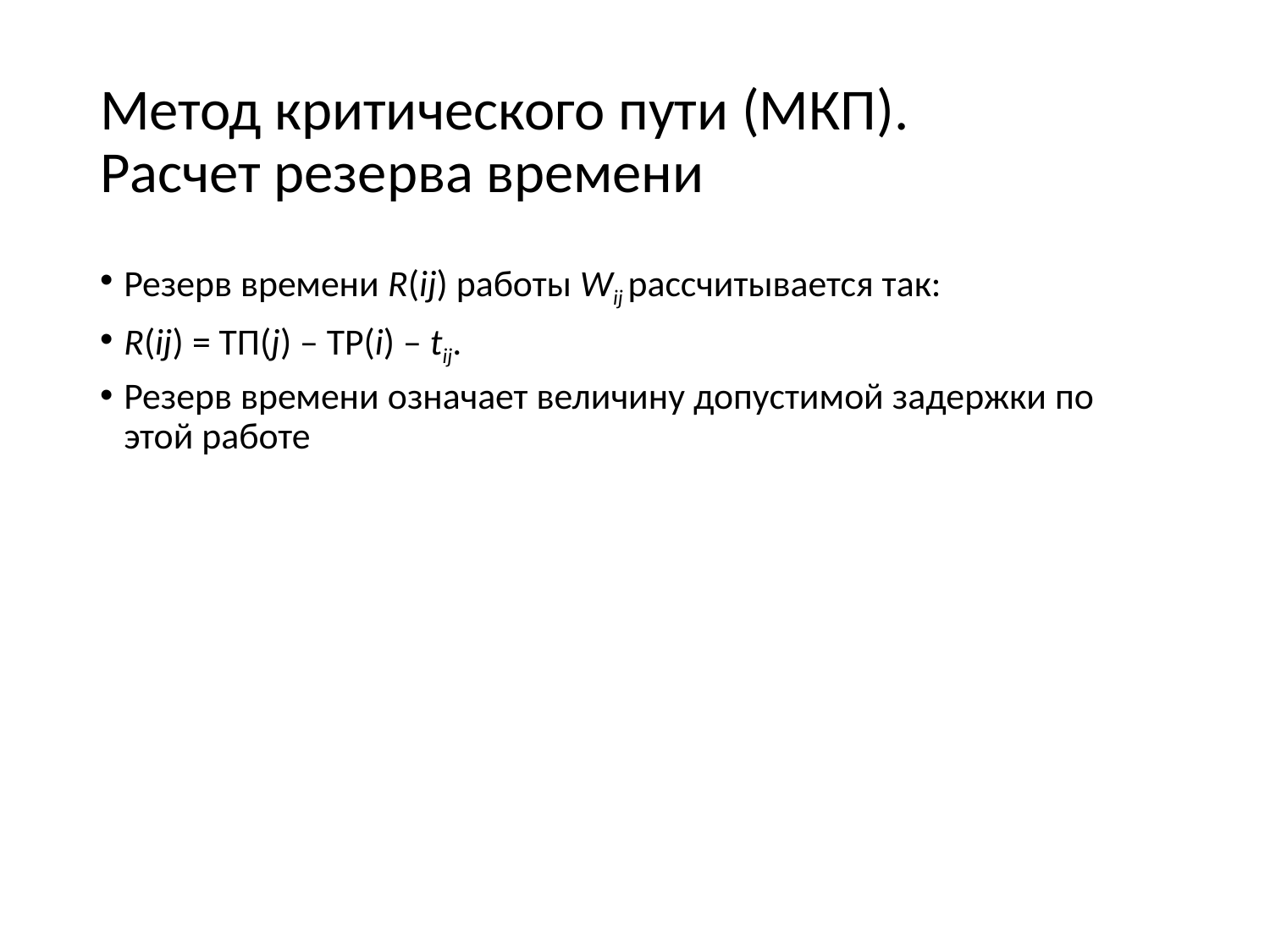

# Метод критического пути (МКП). Расчет резерва времени
Резерв времени R(ij) работы Wij рассчитывается так:
R(ij) = ТП(j) – ТР(i) – tij.
Резерв времени означает величину допустимой задержки по этой работе